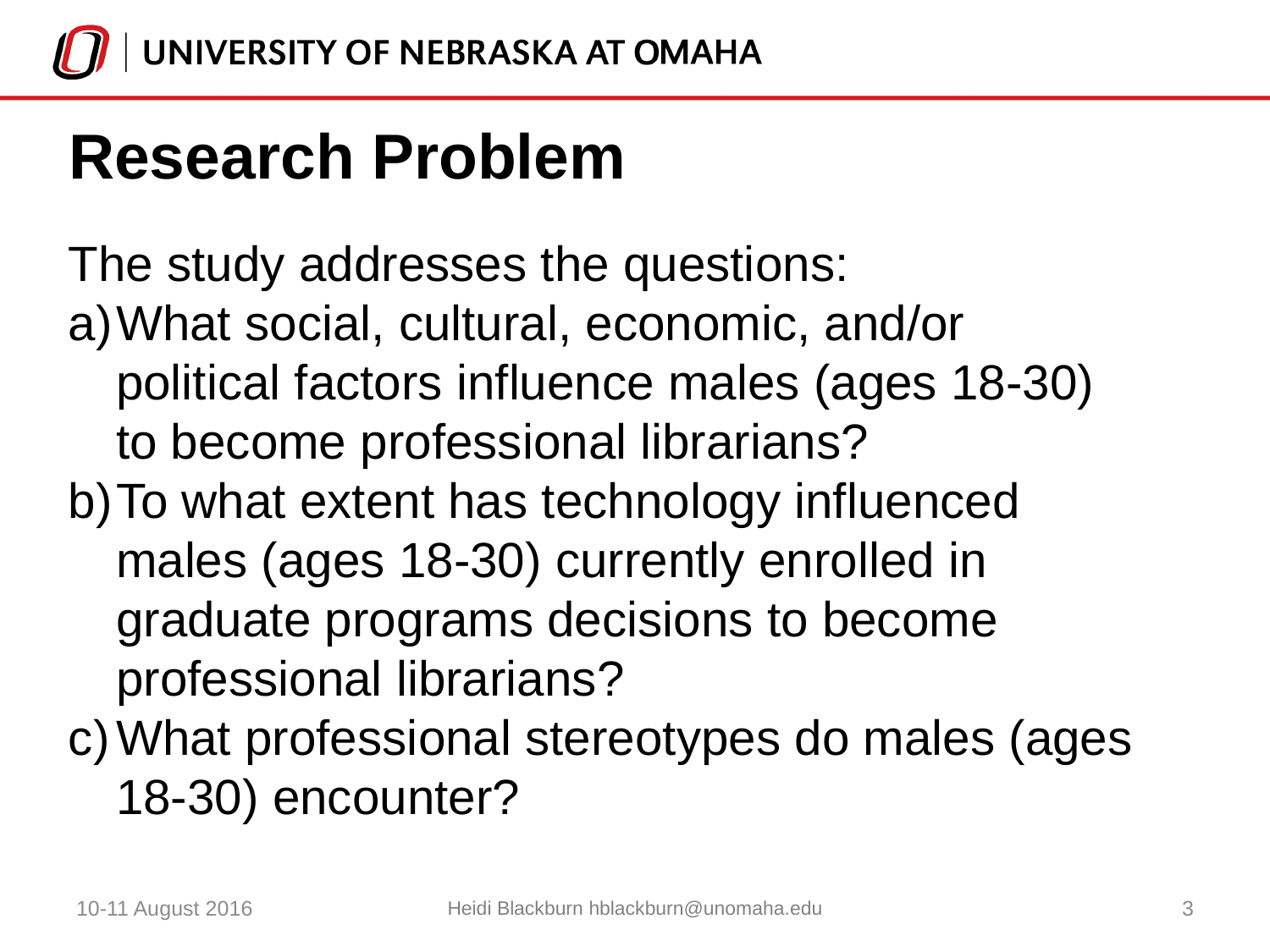

Research Problem
The study addresses the questions:
What social, cultural, economic, and/or political factors influence males (ages 18-30) to become professional librarians?
To what extent has technology influenced males (ages 18-30) currently enrolled in graduate programs decisions to become professional librarians?
What professional stereotypes do males (ages 18-30) encounter?

10-11 August 2016
Heidi Blackburn hblackburn@unomaha.edu
3